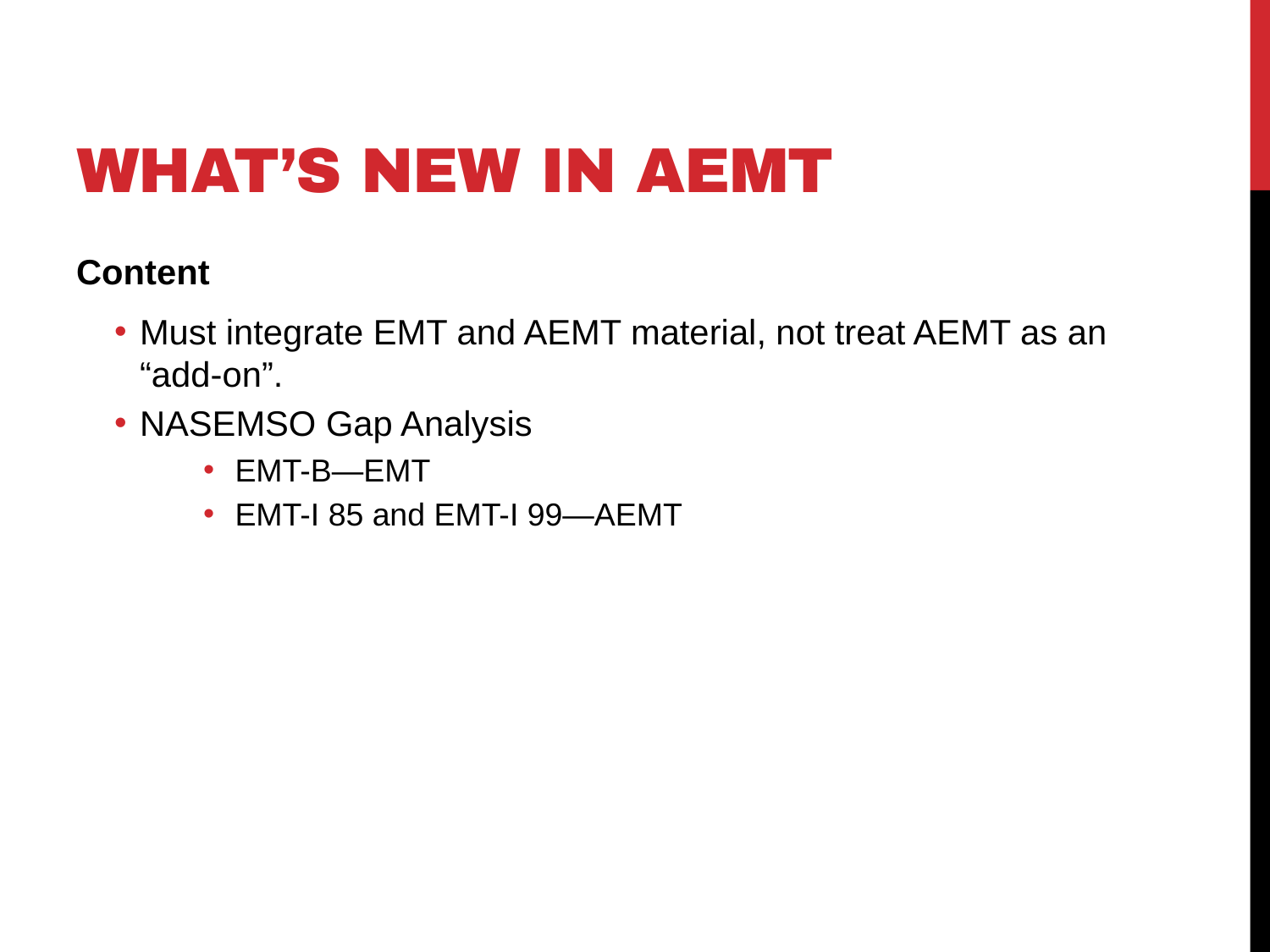

# What’s New In AEMT
Content
Must integrate EMT and AEMT material, not treat AEMT as an “add-on”.
NASEMSO Gap Analysis
EMT-B—EMT
EMT-I 85 and EMT-I 99—AEMT